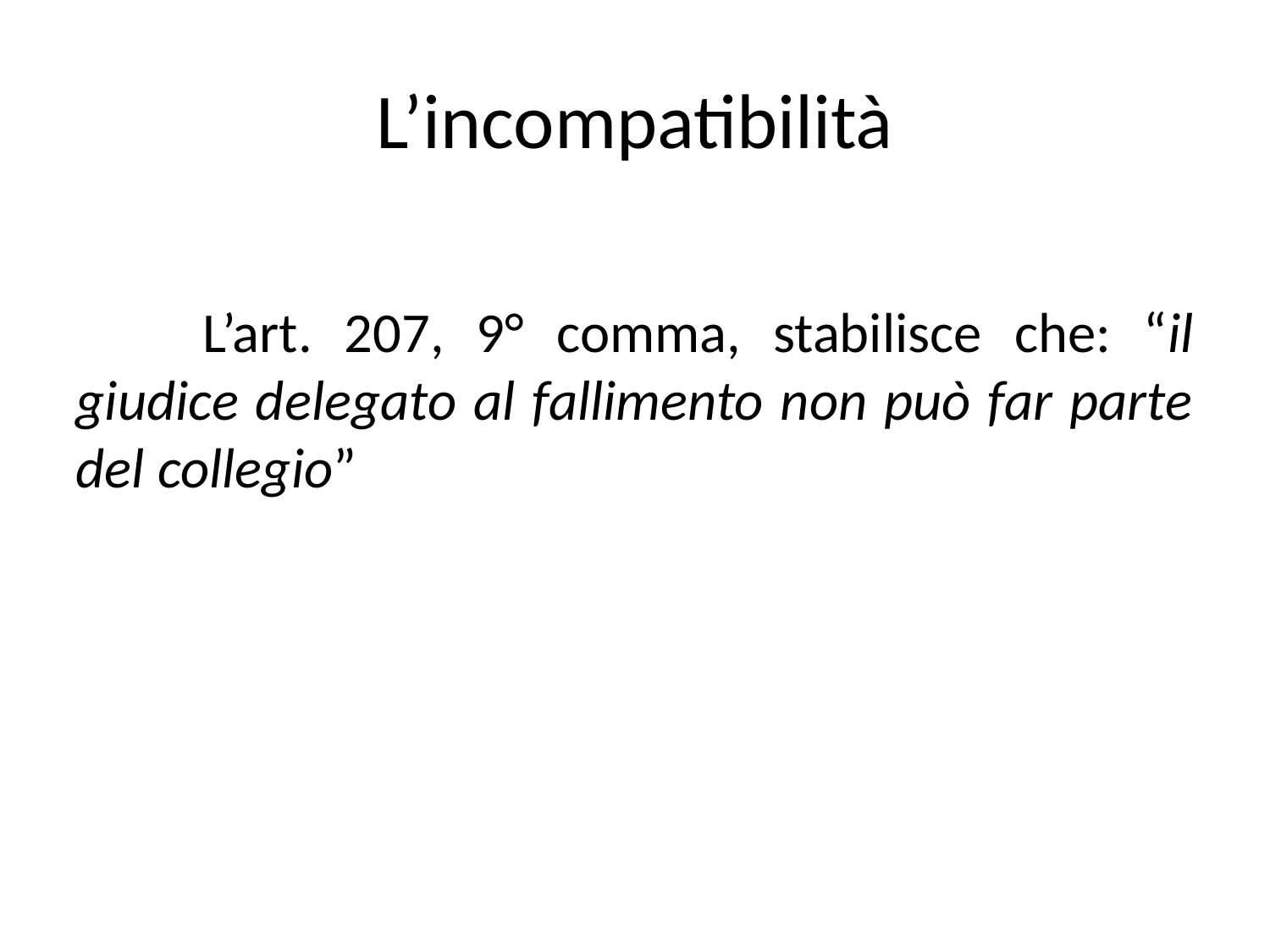

L’incompatibilità

	L’art. 207, 9° comma, stabilisce che: “il giudice delegato al fallimento non può far parte del collegio”